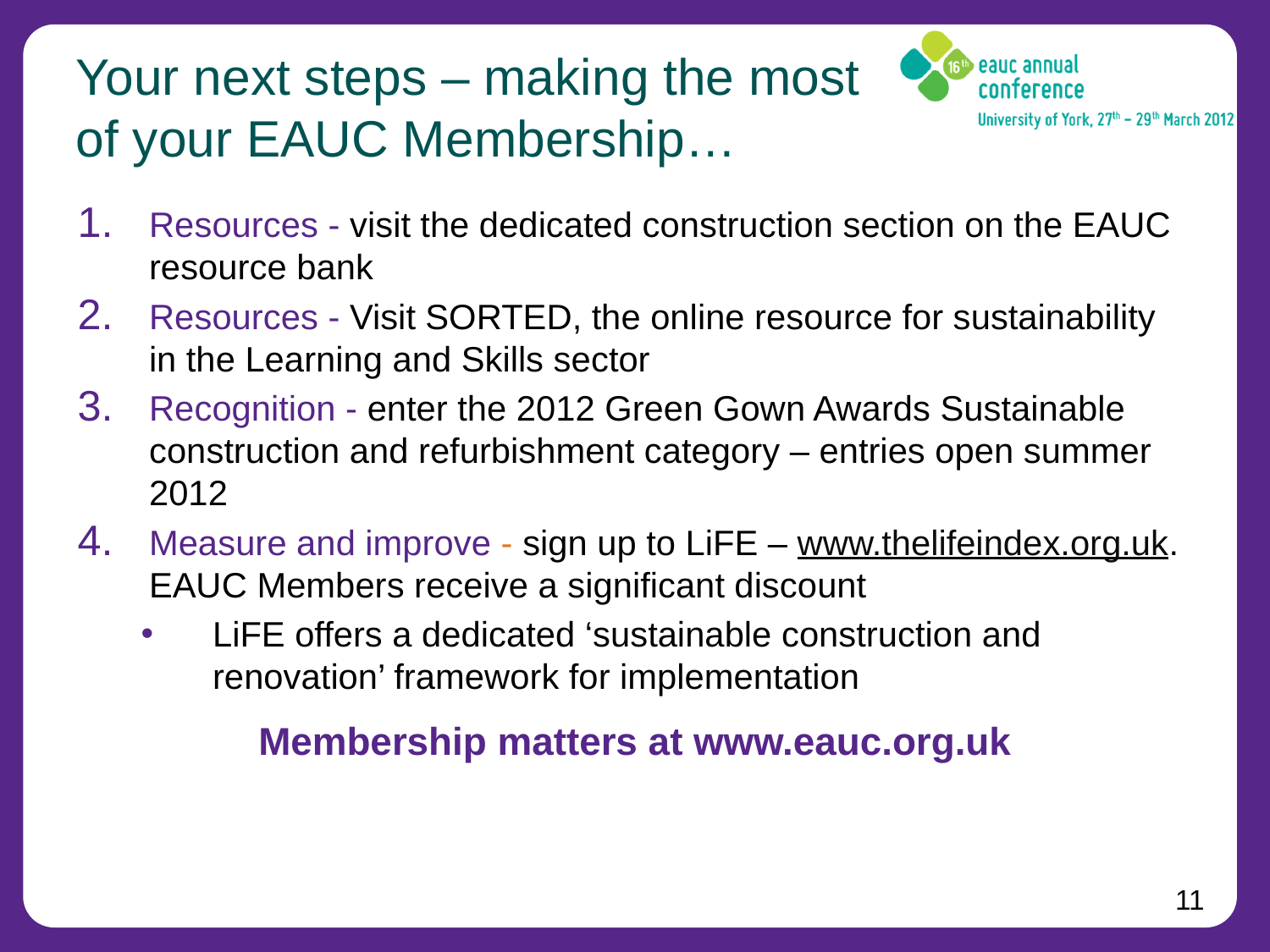

Your next steps – making the most of your EAUC Membership…
Resources - visit the dedicated construction section on the EAUC resource bank
Resources - Visit SORTED, the online resource for sustainability in the Learning and Skills sector
Recognition - enter the 2012 Green Gown Awards Sustainable construction and refurbishment category – entries open summer 2012
Measure and improve - sign up to LiFE – www.thelifeindex.org.uk. EAUC Members receive a significant discount
LiFE offers a dedicated ‘sustainable construction and renovation’ framework for implementation

Membership matters at www.eauc.org.uk